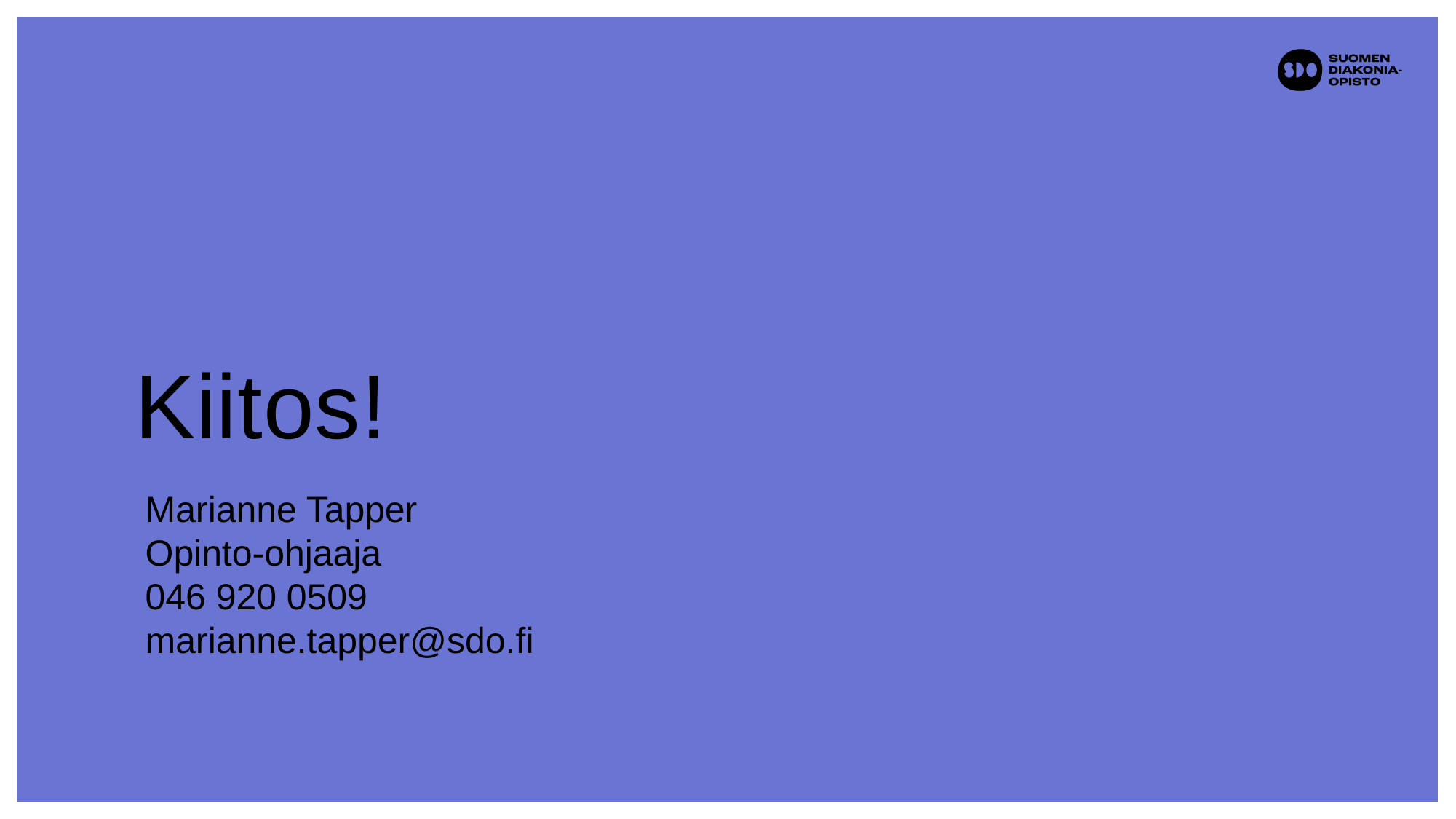

# Kiitos!
Marianne Tapper
Opinto-ohjaaja
046 920 0509
marianne.tapper@sdo.fi